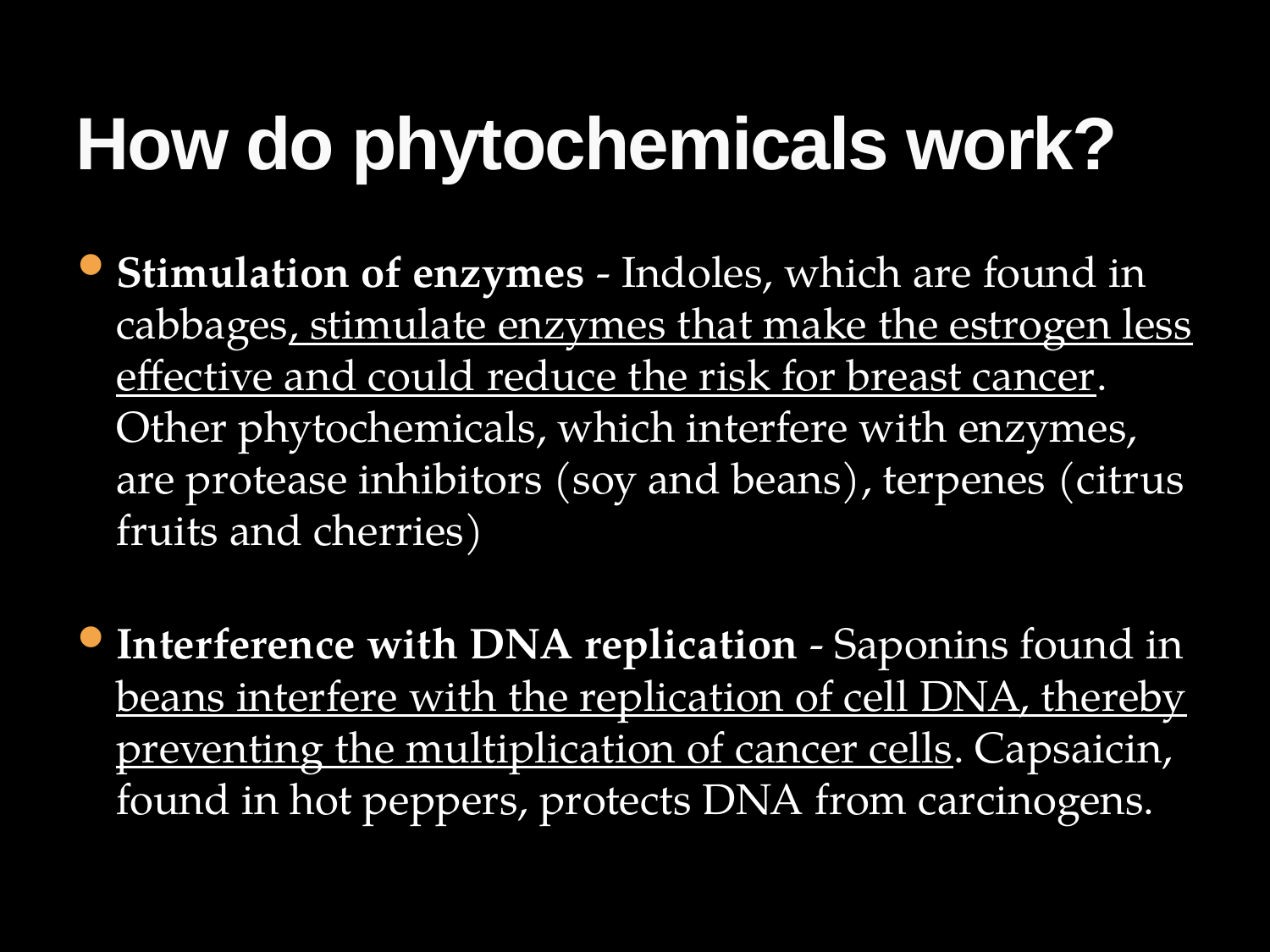

# How do phytochemicals work?
Stimulation of enzymes - Indoles, which are found in cabbages, stimulate enzymes that make the estrogen less effective and could reduce the risk for breast cancer. Other phytochemicals, which interfere with enzymes, are protease inhibitors (soy and beans), terpenes (citrus fruits and cherries)
Interference with DNA replication - Saponins found in beans interfere with the replication of cell DNA, thereby preventing the multiplication of cancer cells. Capsaicin, found in hot peppers, protects DNA from carcinogens.